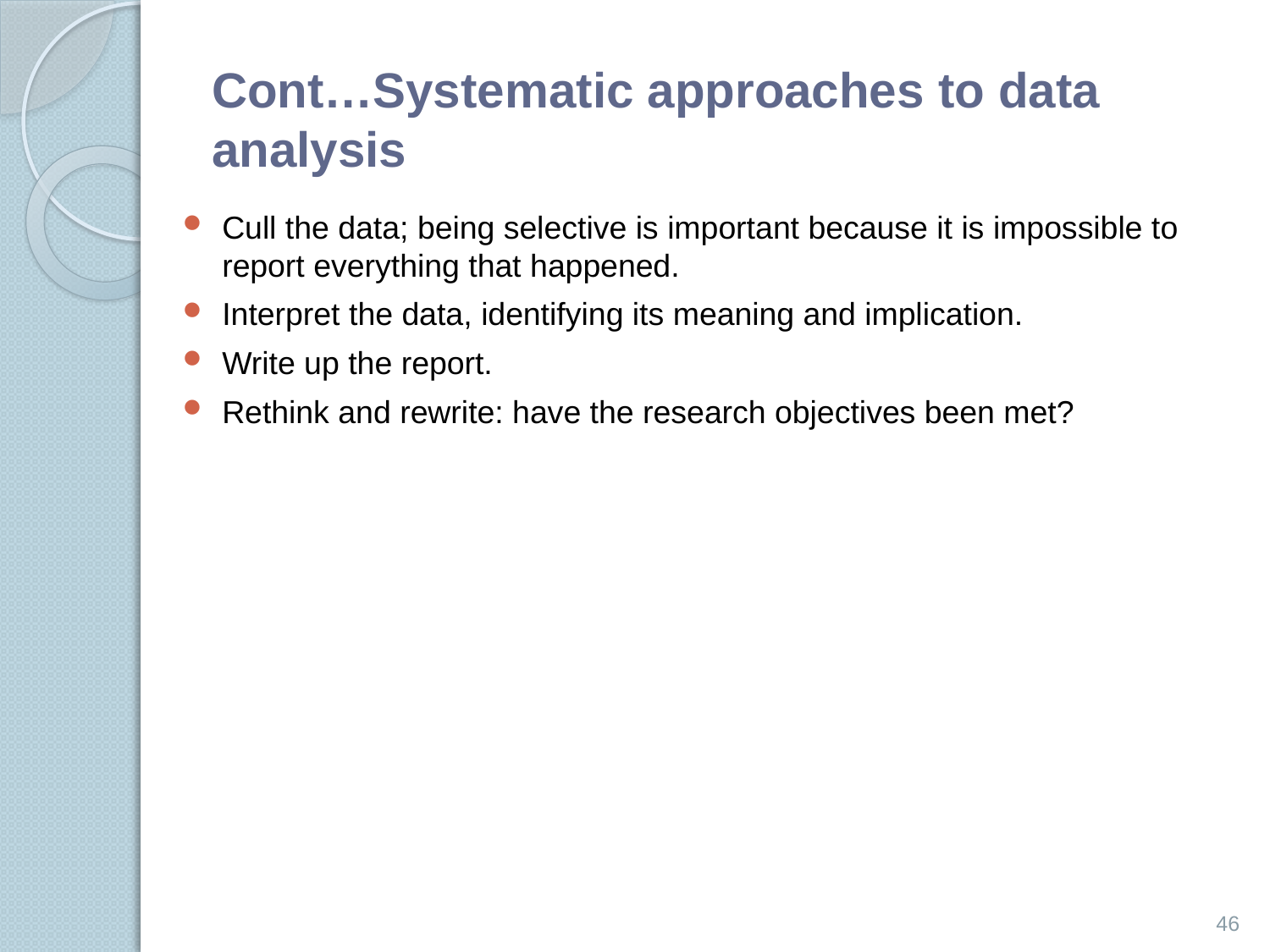

# Cont…Systematic approaches to data analysis
Cull the data; being selective is important because it is impossible to report everything that happened.
Interpret the data, identifying its meaning and implication.
Write up the report.
Rethink and rewrite: have the research objectives been met?

46